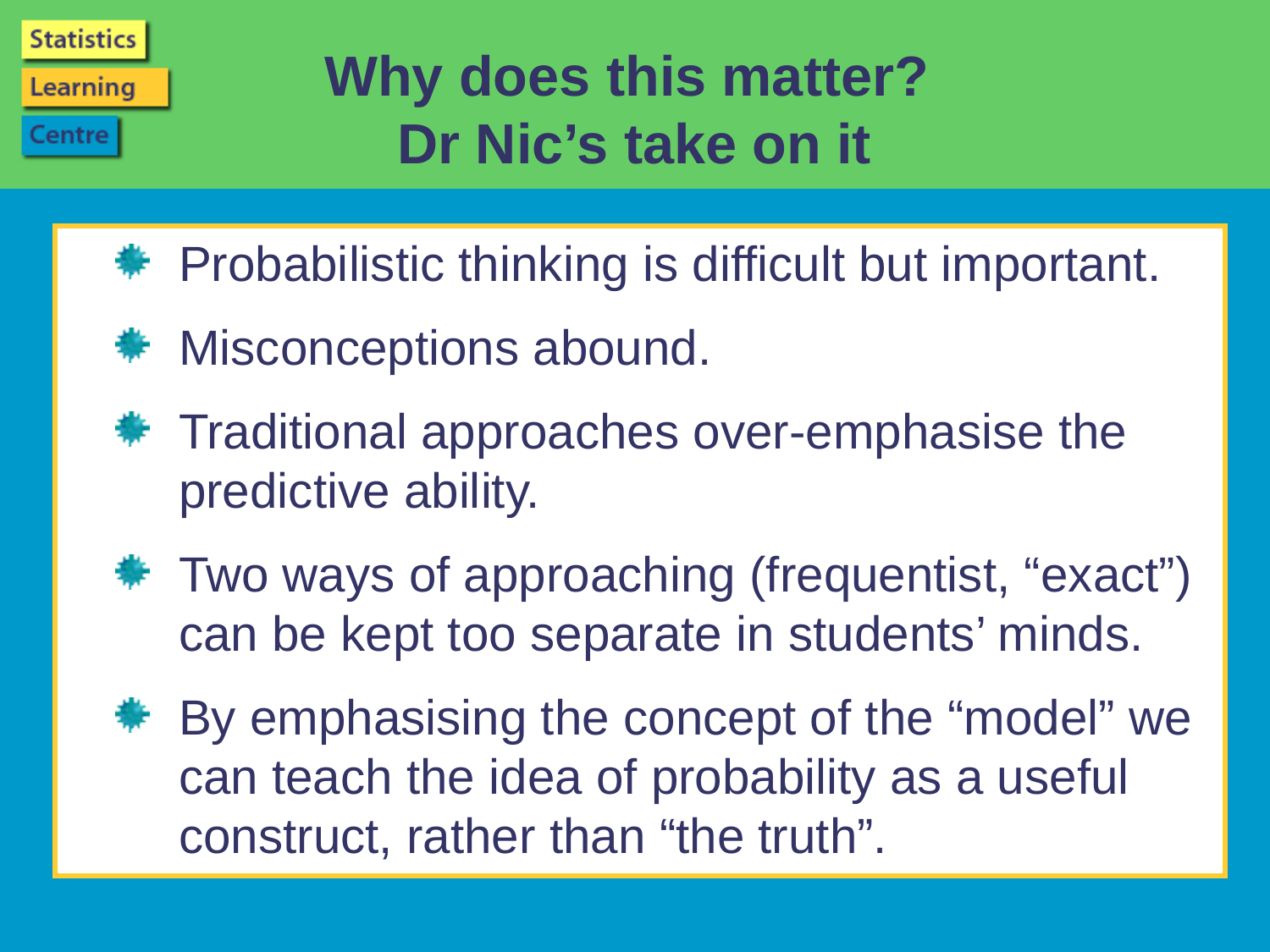

# Why does this matter? Dr Nic’s take on it
Probabilistic thinking is difficult but important.
Misconceptions abound.
Traditional approaches over-emphasise the predictive ability.
Two ways of approaching (frequentist, “exact”) can be kept too separate in students’ minds.
By emphasising the concept of the “model” we can teach the idea of probability as a useful construct, rather than “the truth”.